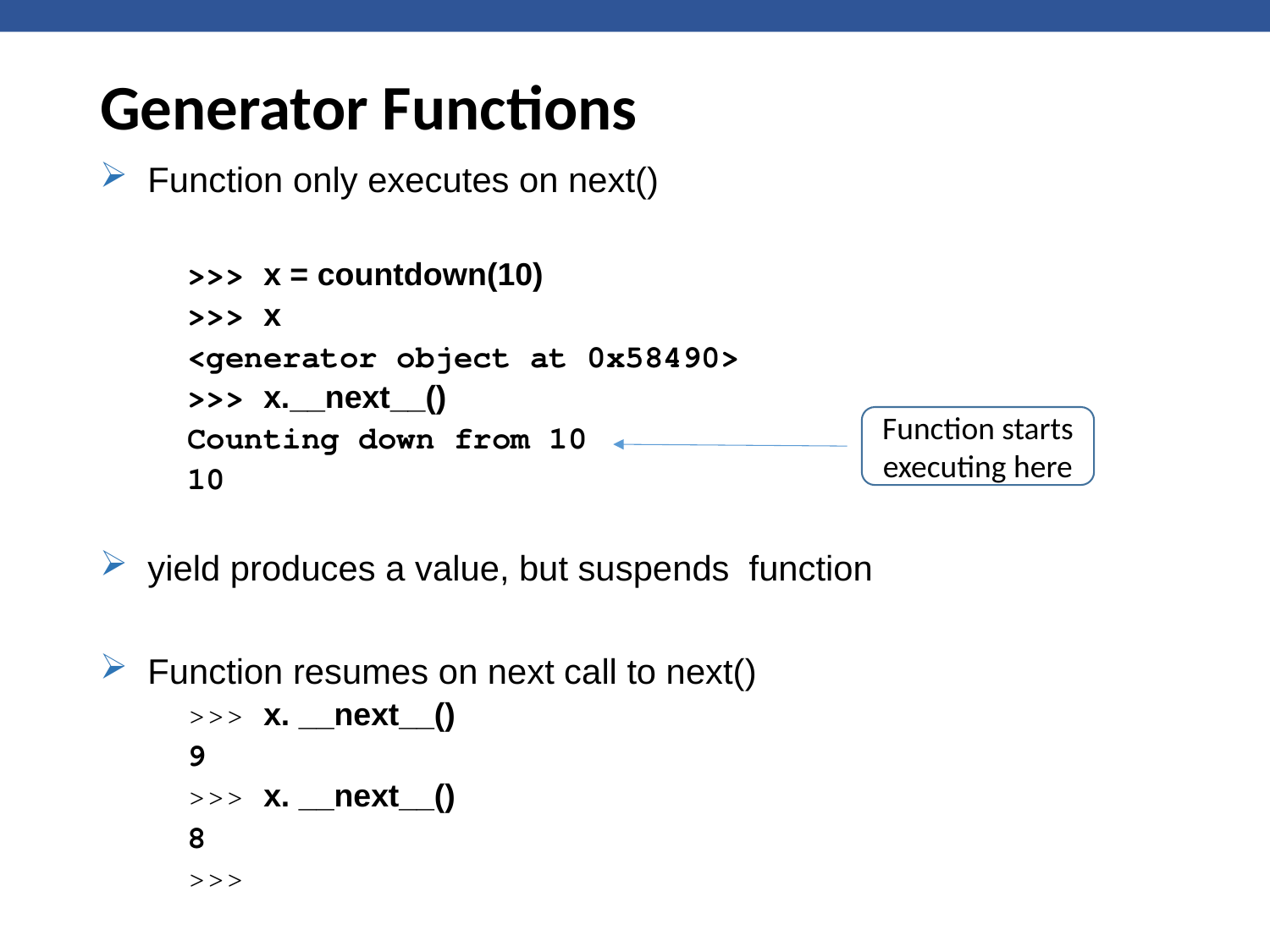

# Generator Functions
Function only executes on next()

>>> x = countdown(10)
>>> x
<generator object at 0x58490>
>>> x.__next__()
Counting down from 10
10

yield produces a value, but suspends  function

Function resumes on next call to next()
>>> x. __next__()
9
>>> x. __next__()
8
>>>
Function starts
executing here